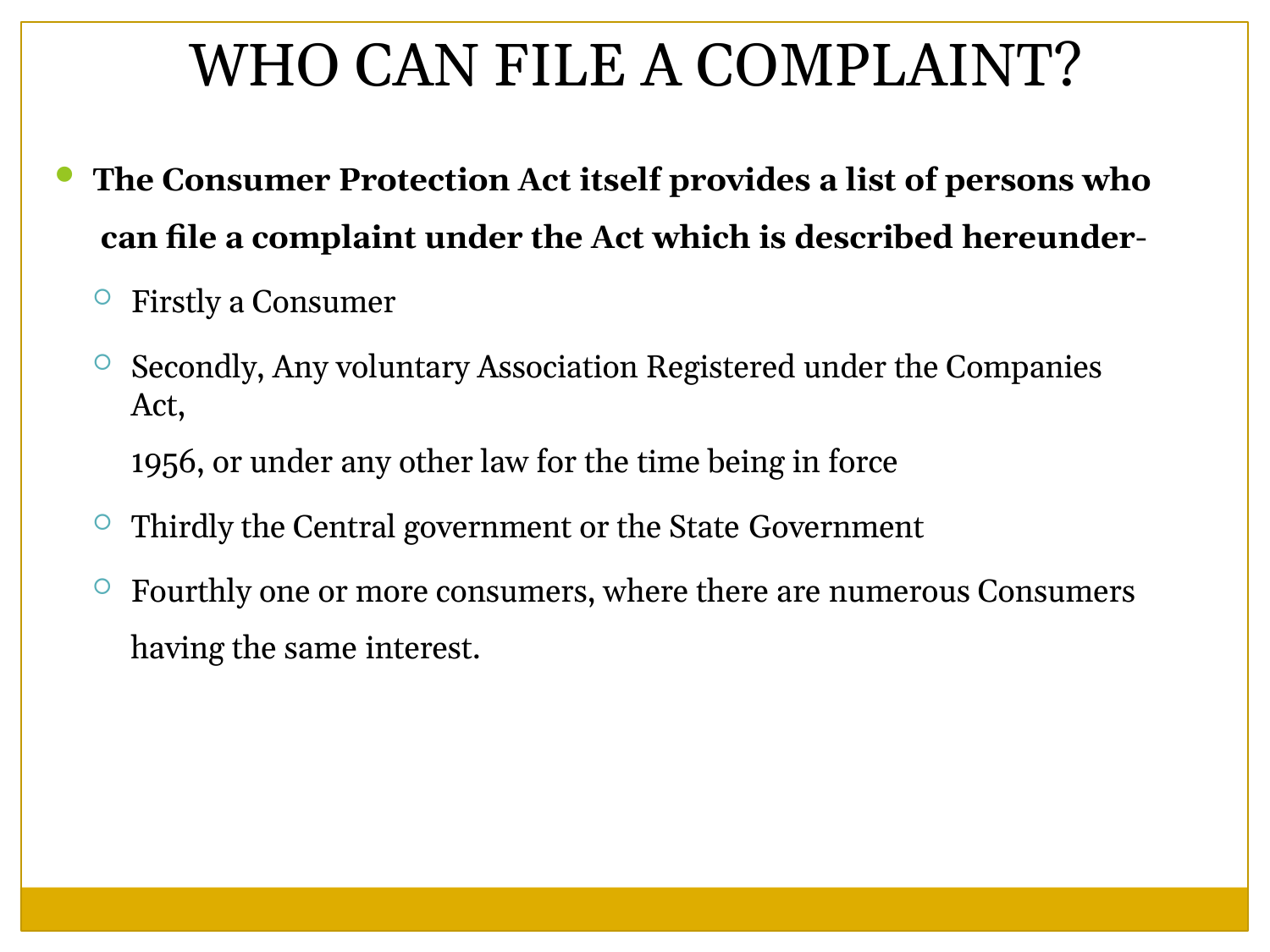

# WHO CAN FILE A COMPLAINT?
The Consumer Protection Act itself provides a list of persons who  can file a complaint under the Act which is described hereunder-
Firstly a Consumer
Secondly, Any voluntary Association Registered under the Companies Act,
1956, or under any other law for the time being in force
Thirdly the Central government or the State Government
Fourthly one or more consumers, where there are numerous Consumers  having the same interest.